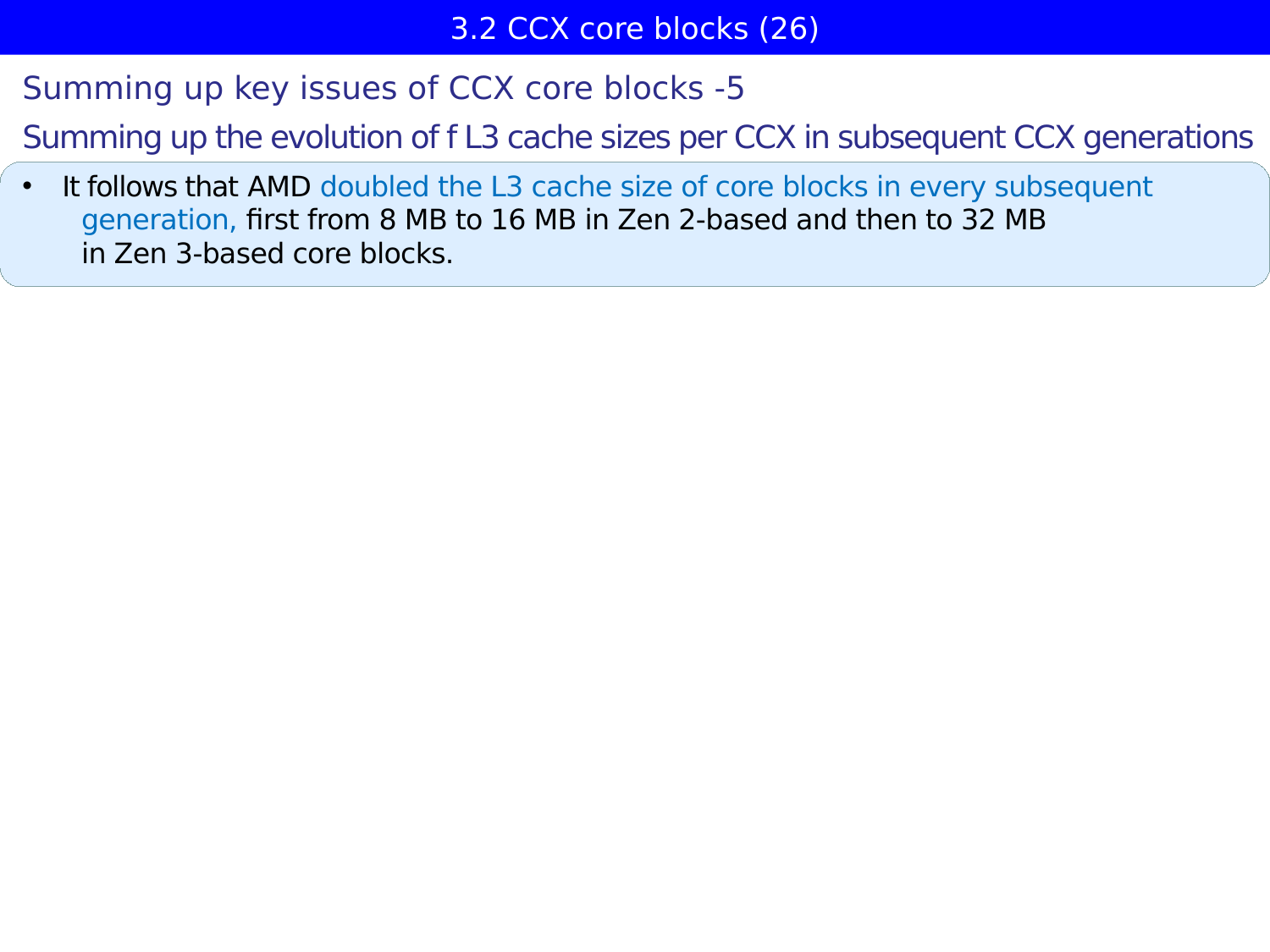

# 3.2 CCX core blocks (26)
Summing up key issues of CCX core blocks -5
Summing up the evolution of f L3 cache sizes per CCX in subsequent CCX generations

It follows that AMD doubled the L3 cache size of core blocks in every subsequent
       generation, first from 8 MB to 16 MB in Zen 2-based and then to 32 MB
       in Zen 3-based core blocks.